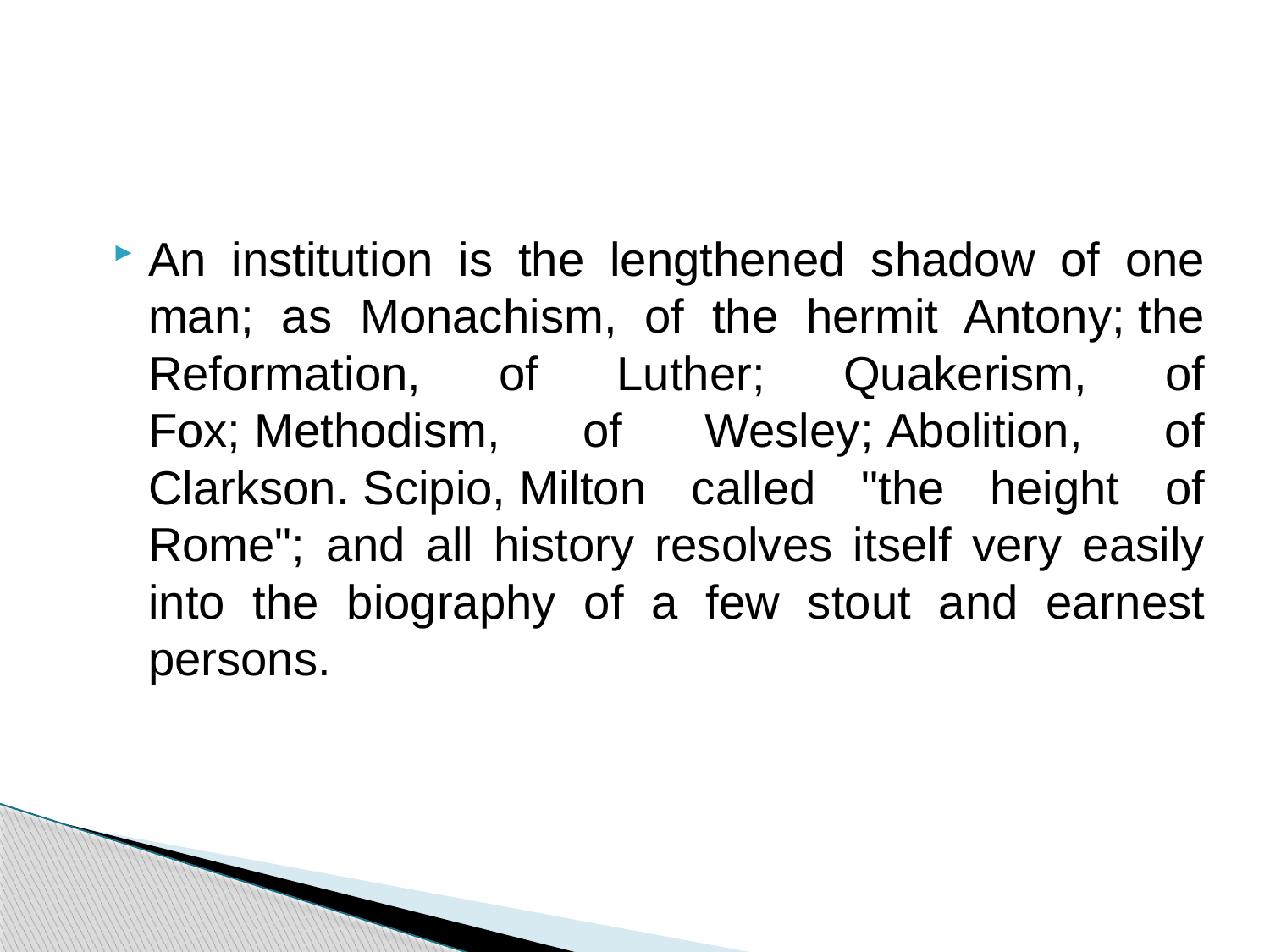

#
An institution is the lengthened shadow of one man; as Monachism, of the hermit Antony; the Reformation, of Luther; Quakerism, of Fox; Methodism, of Wesley; Abolition, of Clarkson. Scipio, Milton called "the height of Rome"; and all history resolves itself very easily into the biography of a few stout and earnest persons.